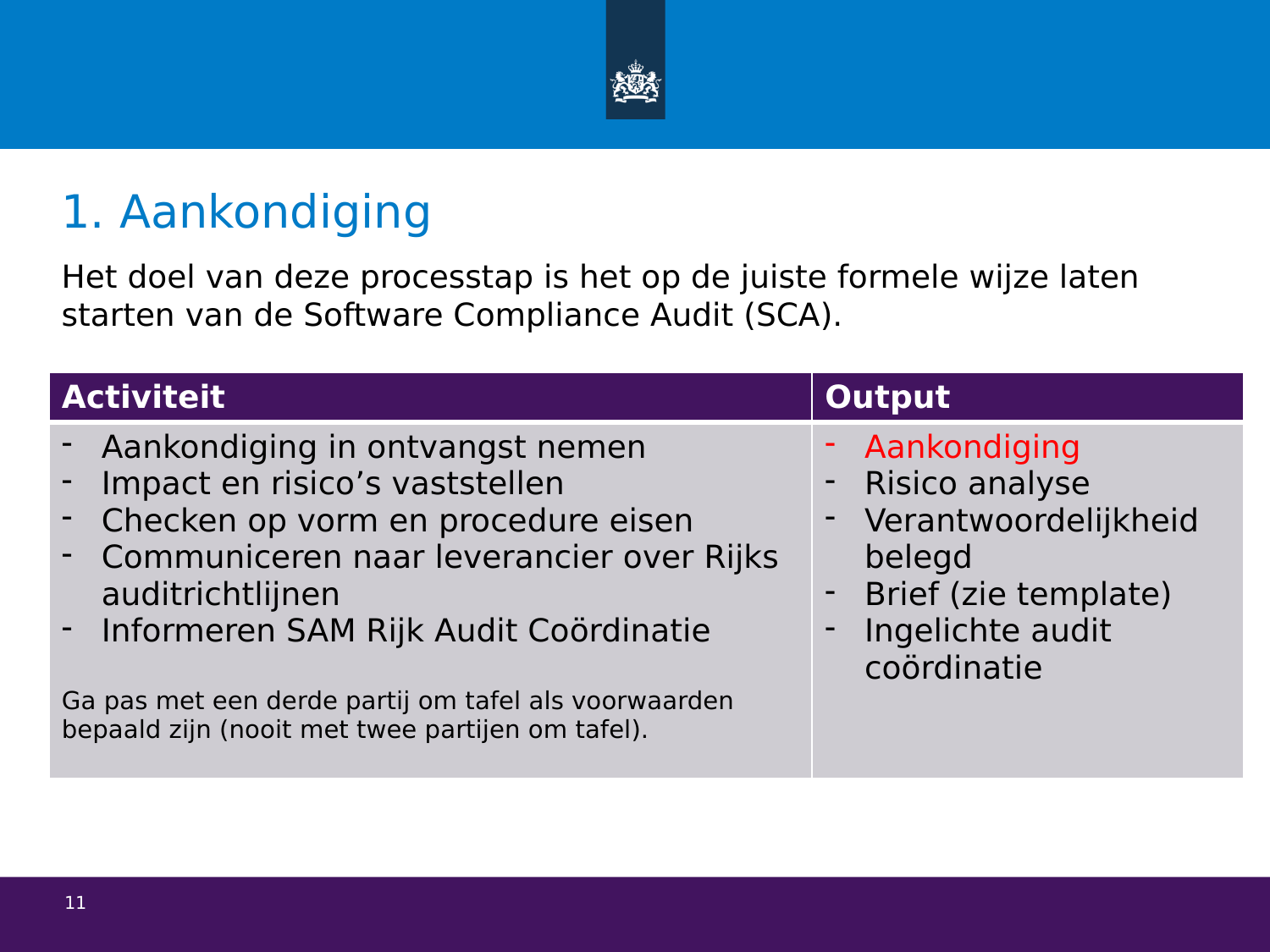

# 1. Aankondiging
Het doel van deze processtap is het op de juiste formele wijze laten starten van de Software Compliance Audit (SCA).
| Activiteit | Output |
| --- | --- |
| Aankondiging in ontvangst nemen Impact en risico’s vaststellen Checken op vorm en procedure eisen Communiceren naar leverancier over Rijks auditrichtlijnen Informeren SAM Rijk Audit Coördinatie Ga pas met een derde partij om tafel als voorwaarden bepaald zijn (nooit met twee partijen om tafel). | Aankondiging Risico analyse Verantwoordelijkheid belegd Brief (zie template) Ingelichte audit coördinatie |
11